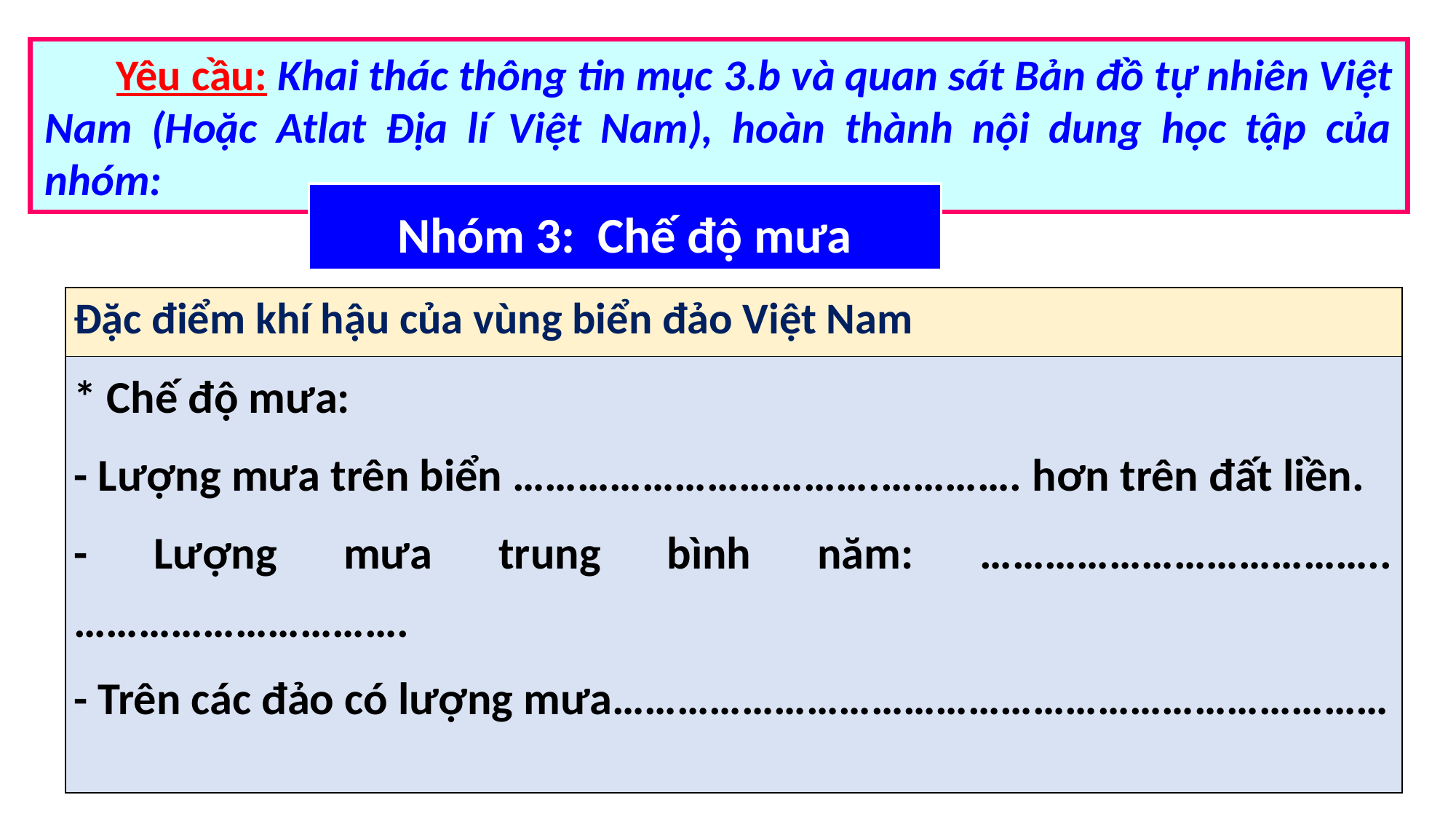

Yêu cầu: Khai thác thông tin mục 3.b và quan sát Bản đồ tự nhiên Việt Nam (Hoặc Atlat Địa lí Việt Nam), hoàn thành nội dung học tập của nhóm:
Nhóm 3:  Chế độ mưa
| Đặc điểm khí hậu của vùng biển đảo Việt Nam |
| --- |
| \* Chế độ mưa: - Lượng mưa trên biển …………………………….…………. hơn trên đất liền. - Lượng mưa trung bình năm: ………………………………..…………………………. - Trên các đảo có lượng mưa……………………………………………………………… |